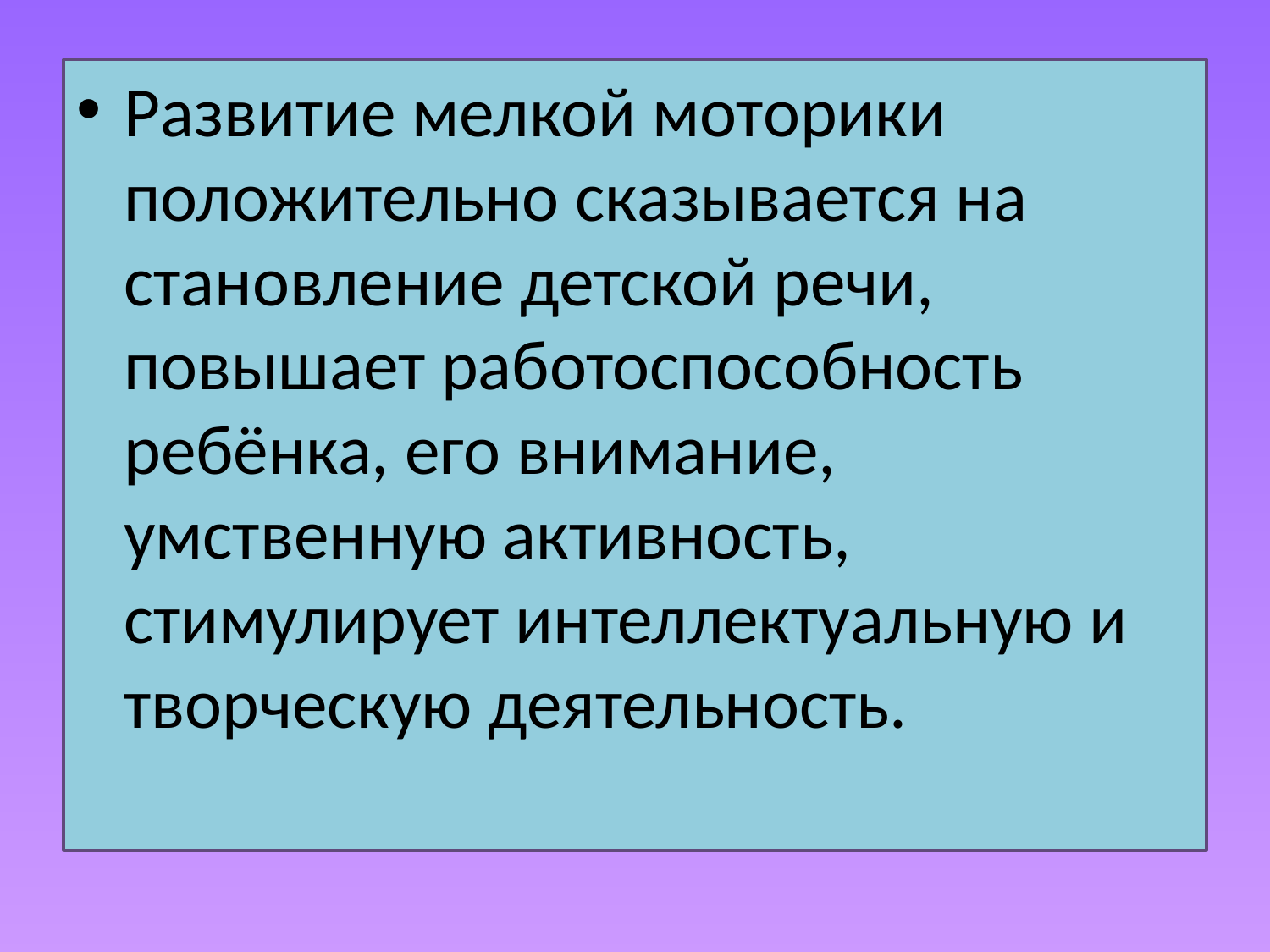

#
Развитие мелкой моторики положительно сказывается на становление детской речи, повышает работоспособность ребёнка, его внимание, умственную активность, стимулирует интеллектуальную и творческую деятельность.